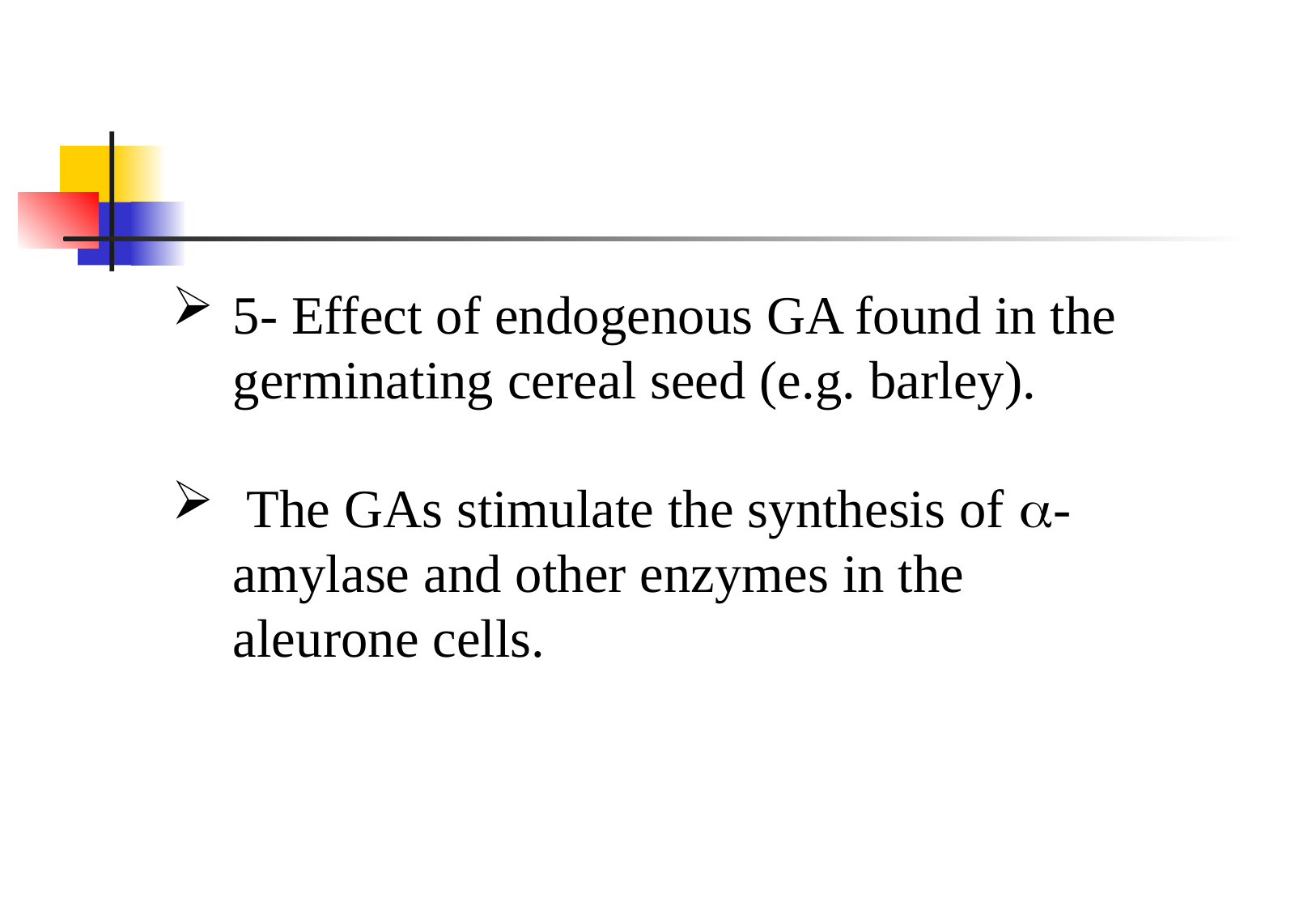

5- Effect of endogenous GA found in the germinating cereal seed (e.g. barley).

 The GAs stimulate the synthesis of α-amylase and other enzymes in the aleurone cells.